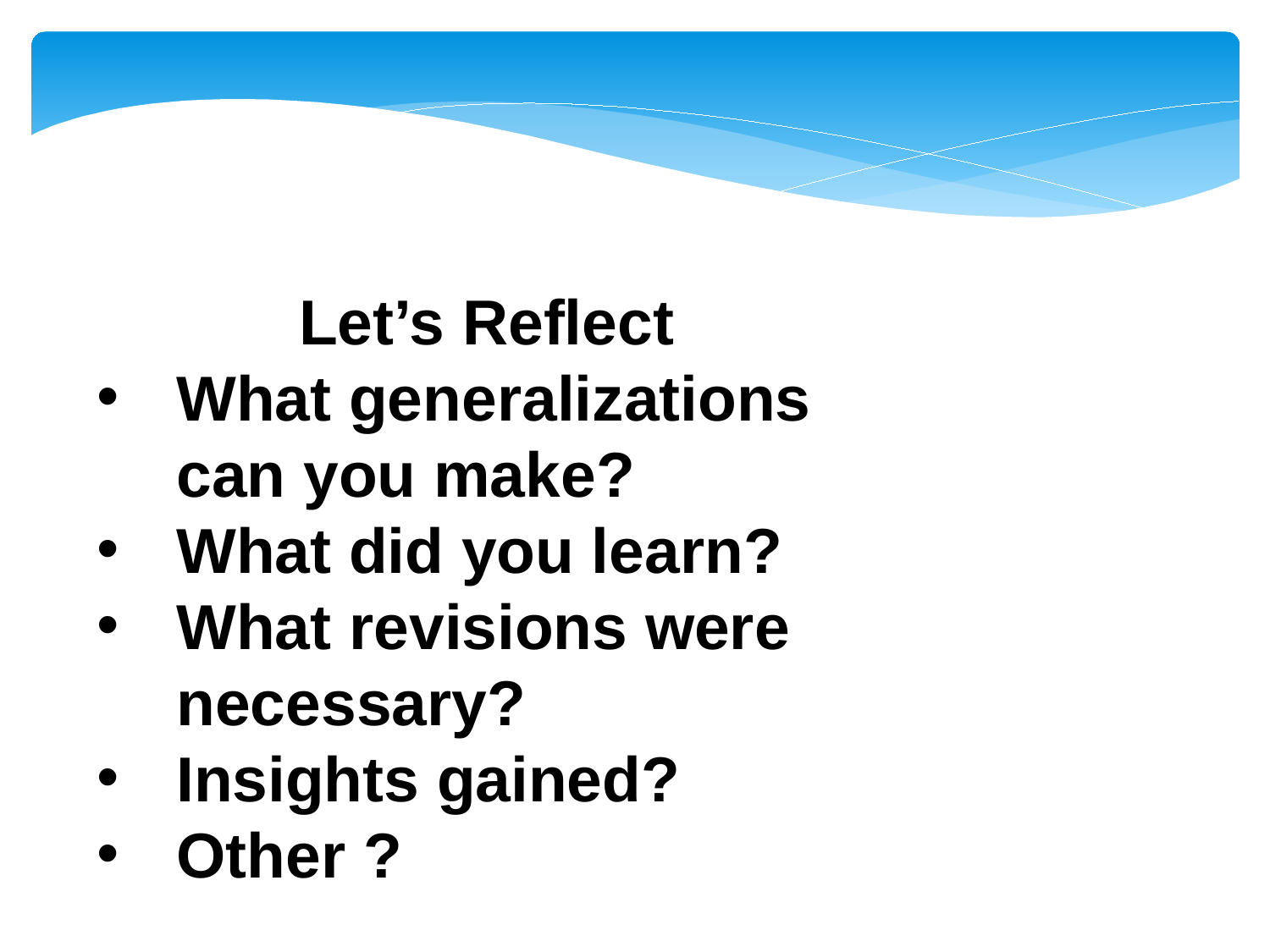

Let’s Reflect
What generalizations can you make?
What did you learn?
What revisions were necessary?
Insights gained?
Other ?